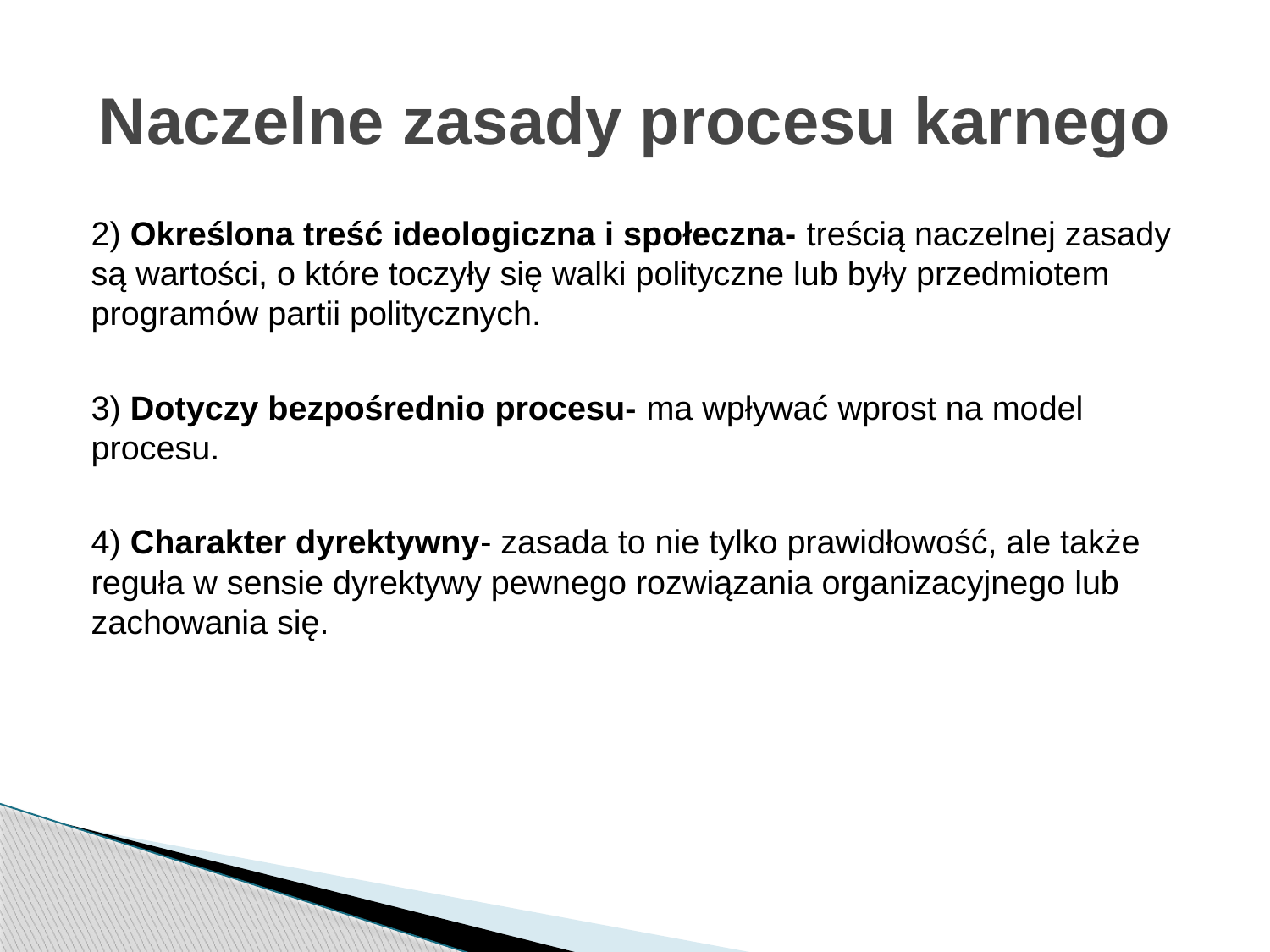

# Naczelne zasady procesu karnego
2) Określona treść ideologiczna i społeczna- treścią naczelnej zasady są wartości, o które toczyły się walki polityczne lub były przedmiotem programów partii politycznych.

3) Dotyczy bezpośrednio procesu- ma wpływać wprost na model procesu.

4) Charakter dyrektywny- zasada to nie tylko prawidłowość, ale także reguła w sensie dyrektywy pewnego rozwiązania organizacyjnego lub zachowania się.